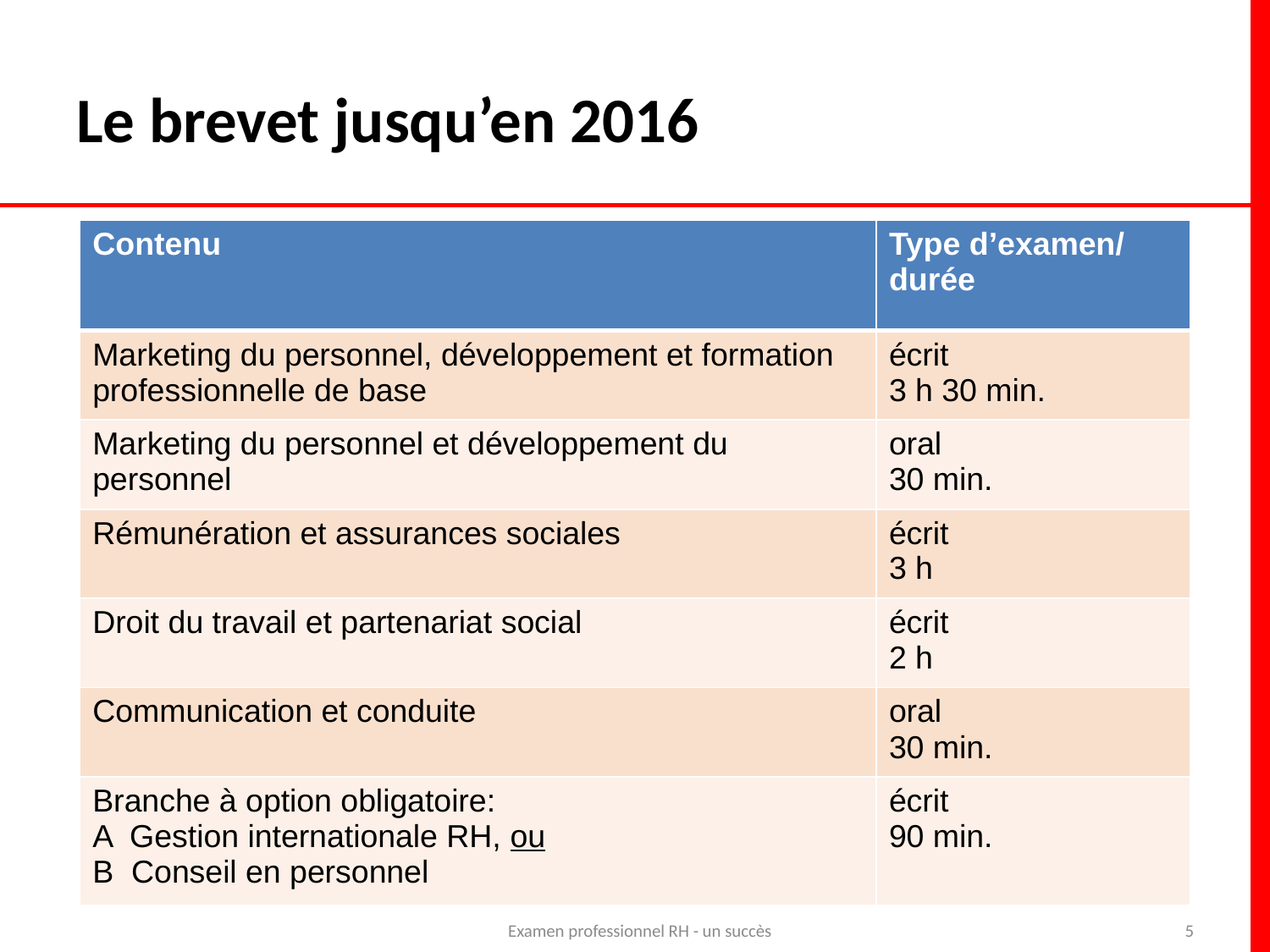

# Le brevet jusqu’en 2016
| Contenu | Type d’examen/ durée |
| --- | --- |
| Marketing du personnel, développement et formation professionnelle de base | écrit 3 h 30 min. |
| Marketing du personnel et développement du personnel | oral 30 min. |
| Rémunération et assurances sociales | écrit 3 h |
| Droit du travail et partenariat social | écrit 2 h |
| Communication et conduite | oral 30 min. |
| Branche à option obligatoire: A Gestion internationale RH, ou B Conseil en personnel | écrit 90 min. |

Examen professionnel RH - un succès
5